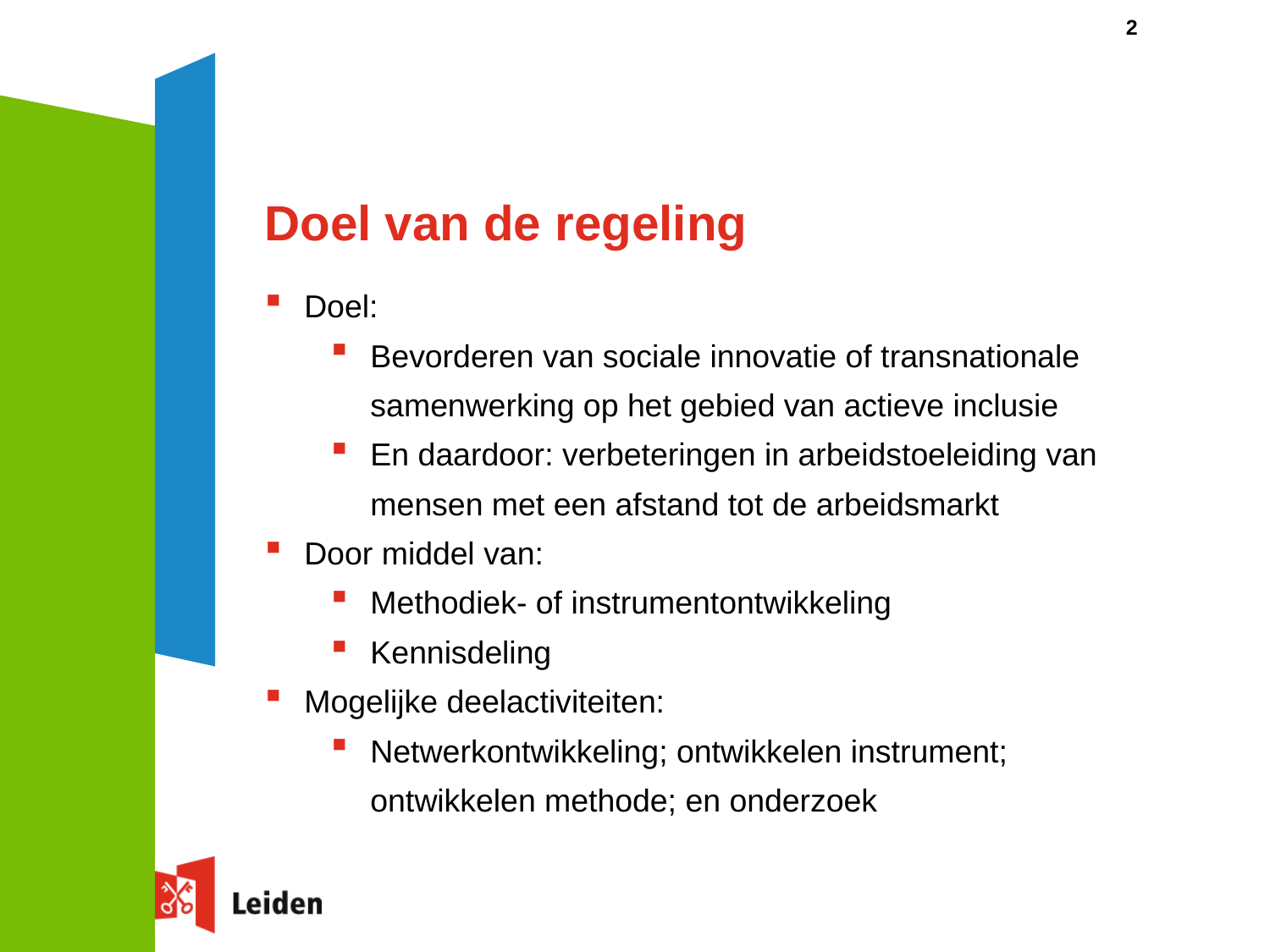

2
# Doel van de regeling
Doel:
Bevorderen van sociale innovatie of transnationale samenwerking op het gebied van actieve inclusie
En daardoor: verbeteringen in arbeidstoeleiding van mensen met een afstand tot de arbeidsmarkt
Door middel van:
Methodiek- of instrumentontwikkeling
Kennisdeling
Mogelijke deelactiviteiten:
Netwerkontwikkeling; ontwikkelen instrument; ontwikkelen methode; en onderzoek